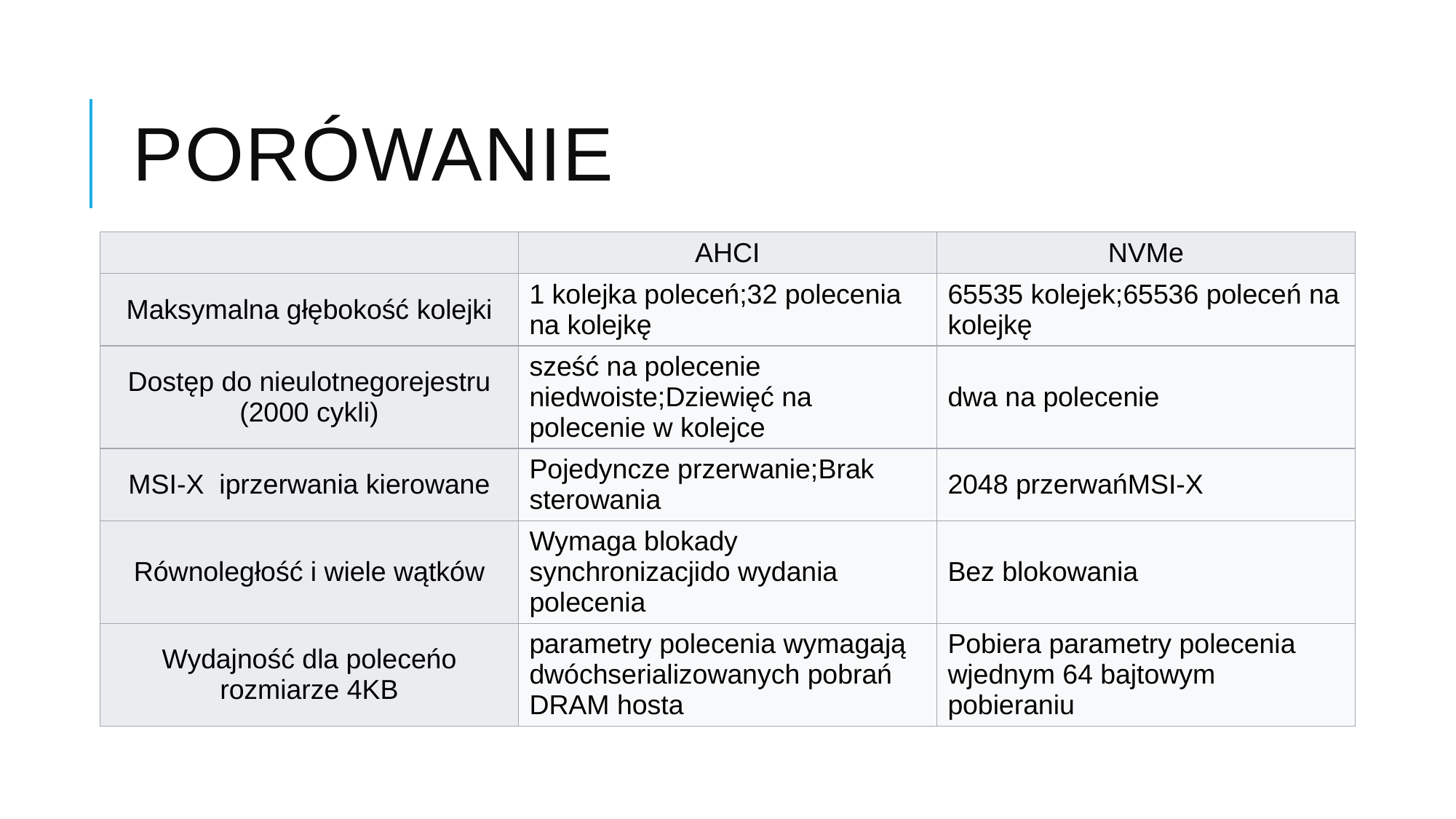

# Porówanie
|  | AHCI | NVMe |
| --- | --- | --- |
| Maksymalna głębokość kolejki | 1 kolejka poleceń;32 polecenia na kolejkę | 65535 kolejek;65536 poleceń na kolejkę |
| Dostęp do nieulotnegorejestru (2000 cykli) | sześć na polecenie niedwoiste;Dziewięć na polecenie w kolejce | dwa na polecenie |
| MSI-X  iprzerwania kierowane | Pojedyncze przerwanie;Brak sterowania | 2048 przerwańMSI-X |
| Równoległość i wiele wątków | Wymaga blokady synchronizacjido wydania polecenia | Bez blokowania |
| Wydajność dla poleceńo rozmiarze 4KB | parametry polecenia wymagają dwóchserializowanych pobrań DRAM hosta | Pobiera parametry polecenia wjednym 64 bajtowym pobieraniu |